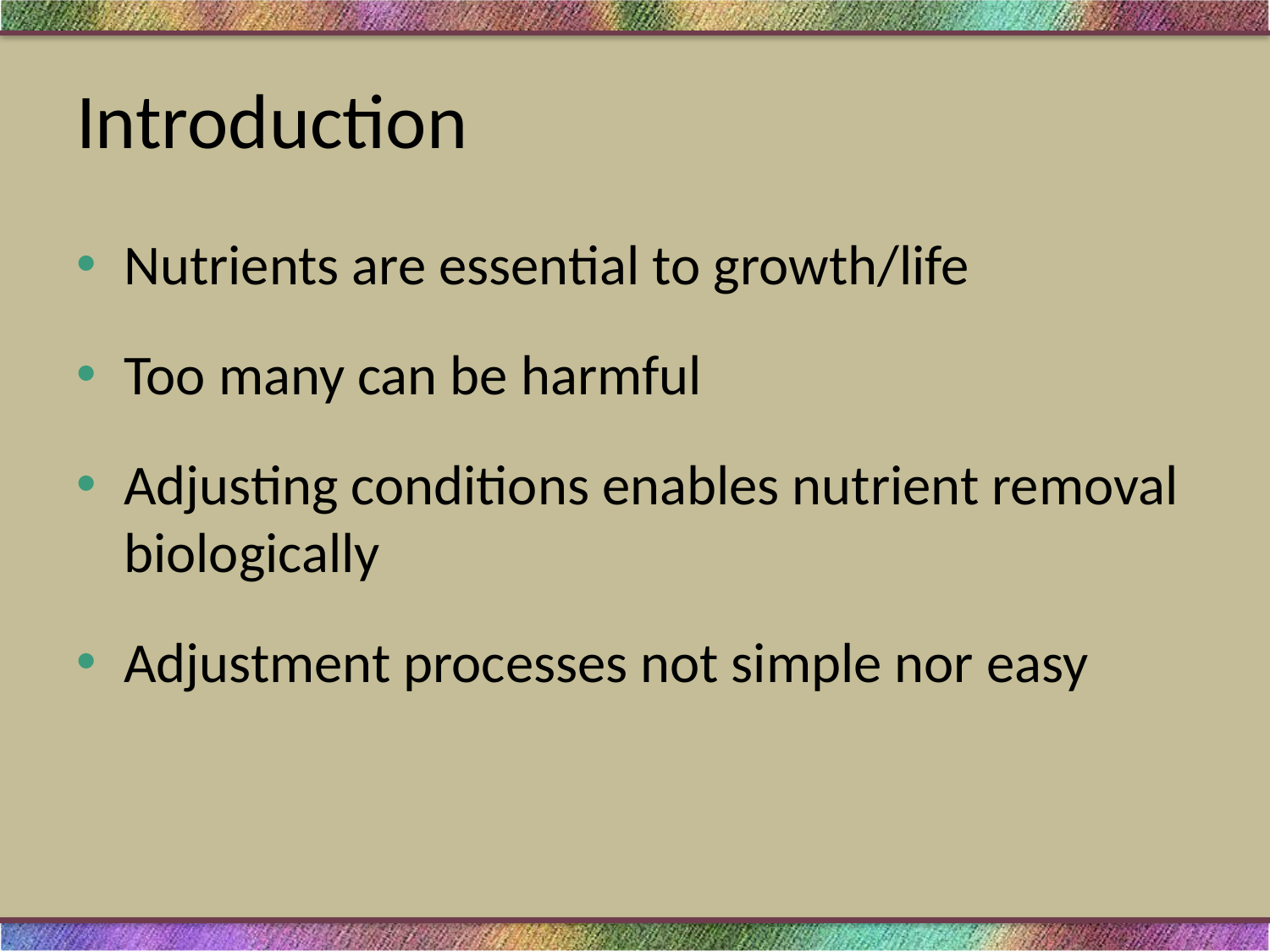

# Introduction
Nutrients are essential to growth/life
Too many can be harmful
Adjusting conditions enables nutrient removal biologically
Adjustment processes not simple nor easy